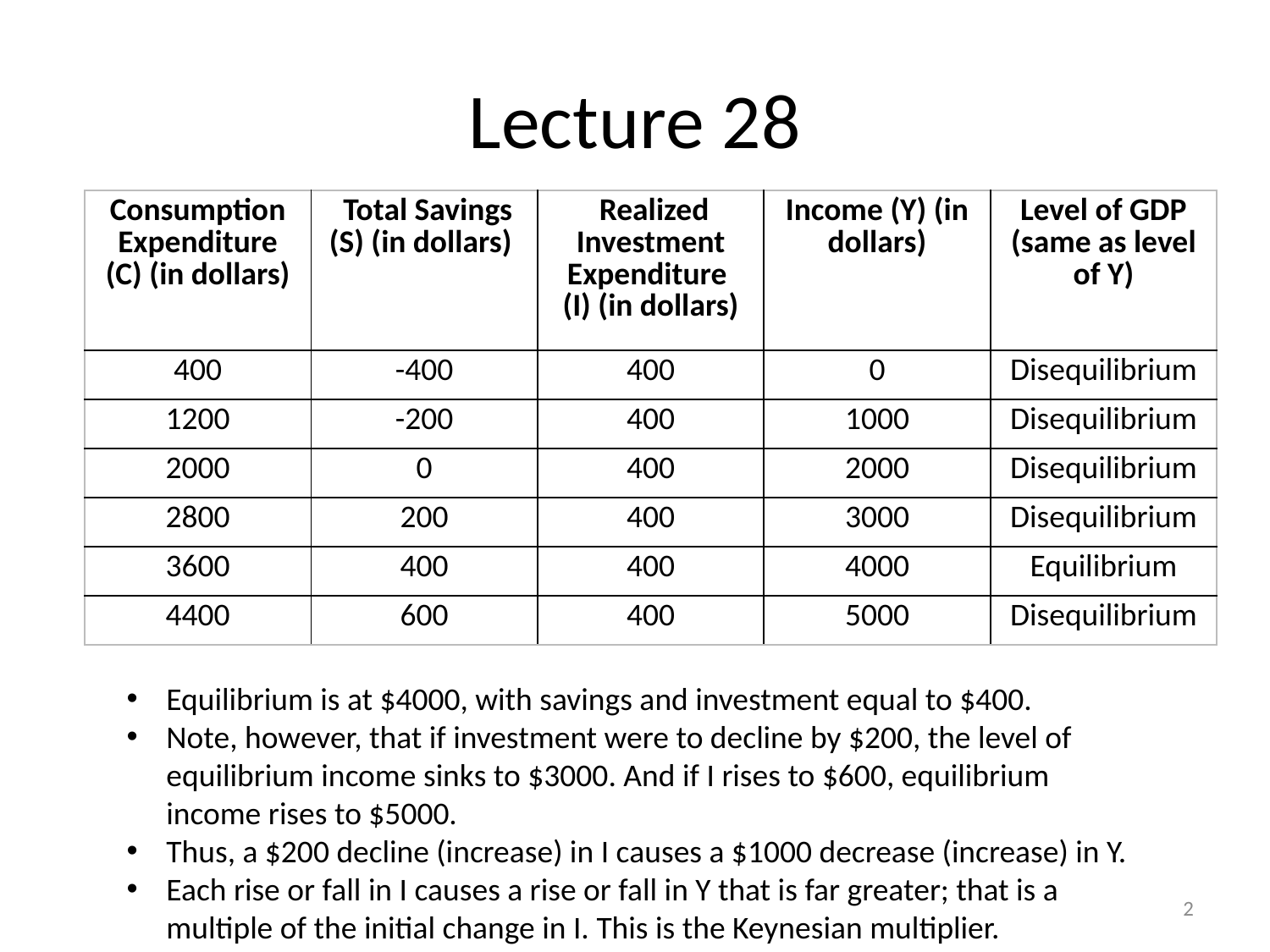

# Lecture 28
| Consumption Expenditure (C) (in dollars) | Total Savings (S) (in dollars) | Realized Investment Expenditure (I) (in dollars) | Income (Y) (in dollars) | Level of GDP (same as level of Y) |
| --- | --- | --- | --- | --- |
| 400 | -400 | 400 | 0 | Disequilibrium |
| 1200 | -200 | 400 | 1000 | Disequilibrium |
| 2000 | 0 | 400 | 2000 | Disequilibrium |
| 2800 | 200 | 400 | 3000 | Disequilibrium |
| 3600 | 400 | 400 | 4000 | Equilibrium |
| 4400 | 600 | 400 | 5000 | Disequilibrium |
Equilibrium is at $4000, with savings and investment equal to $400.
Note, however, that if investment were to decline by $200, the level of equilibrium income sinks to $3000. And if I rises to $600, equilibrium income rises to $5000.
Thus, a $200 decline (increase) in I causes a $1000 decrease (increase) in Y.
Each rise or fall in I causes a rise or fall in Y that is far greater; that is a multiple of the initial change in I. This is the Keynesian multiplier.
2